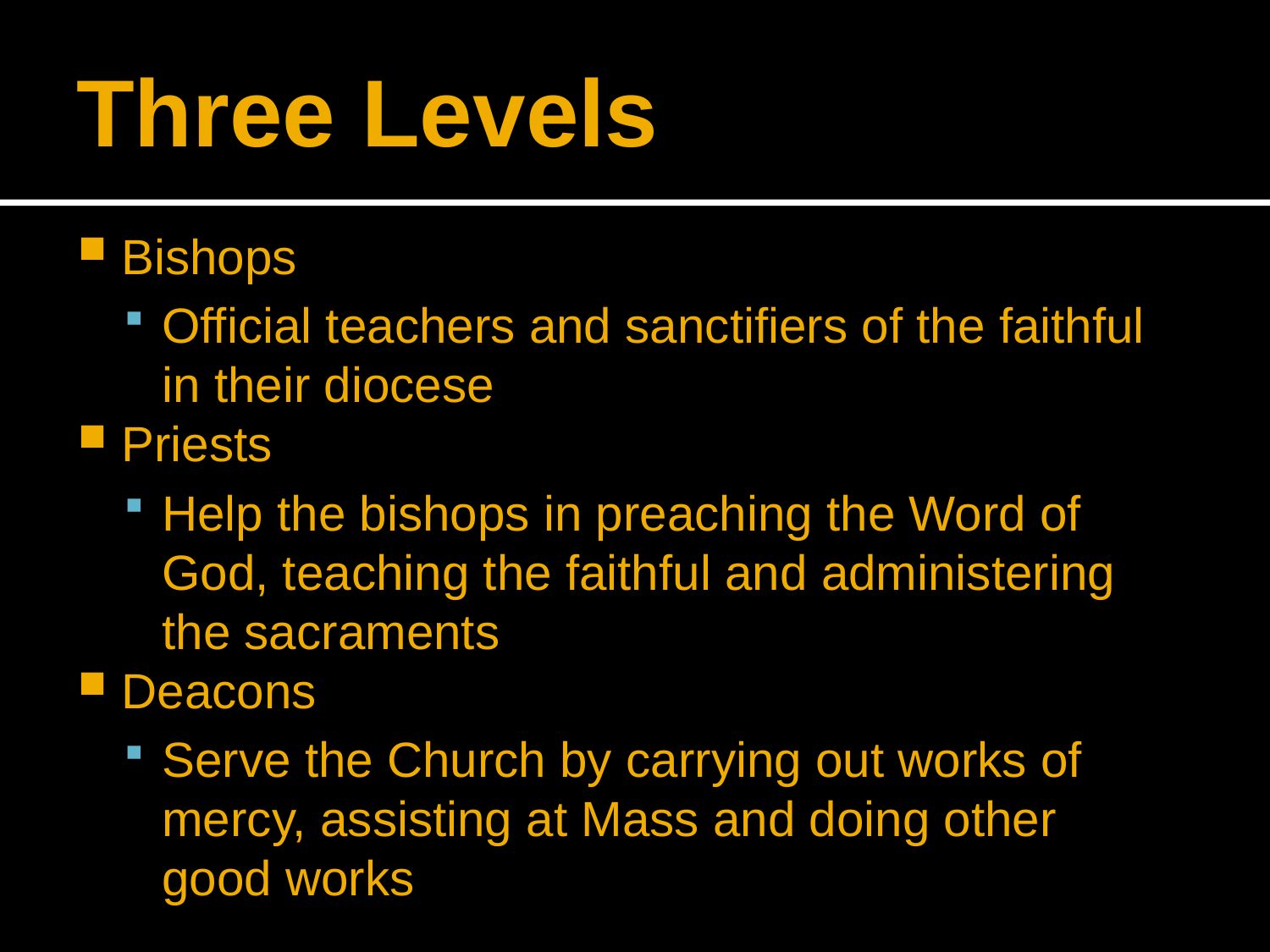

# Three Levels
Bishops
Official teachers and sanctifiers of the faithful in their diocese
Priests
Help the bishops in preaching the Word of God, teaching the faithful and administering the sacraments
Deacons
Serve the Church by carrying out works of mercy, assisting at Mass and doing other good works